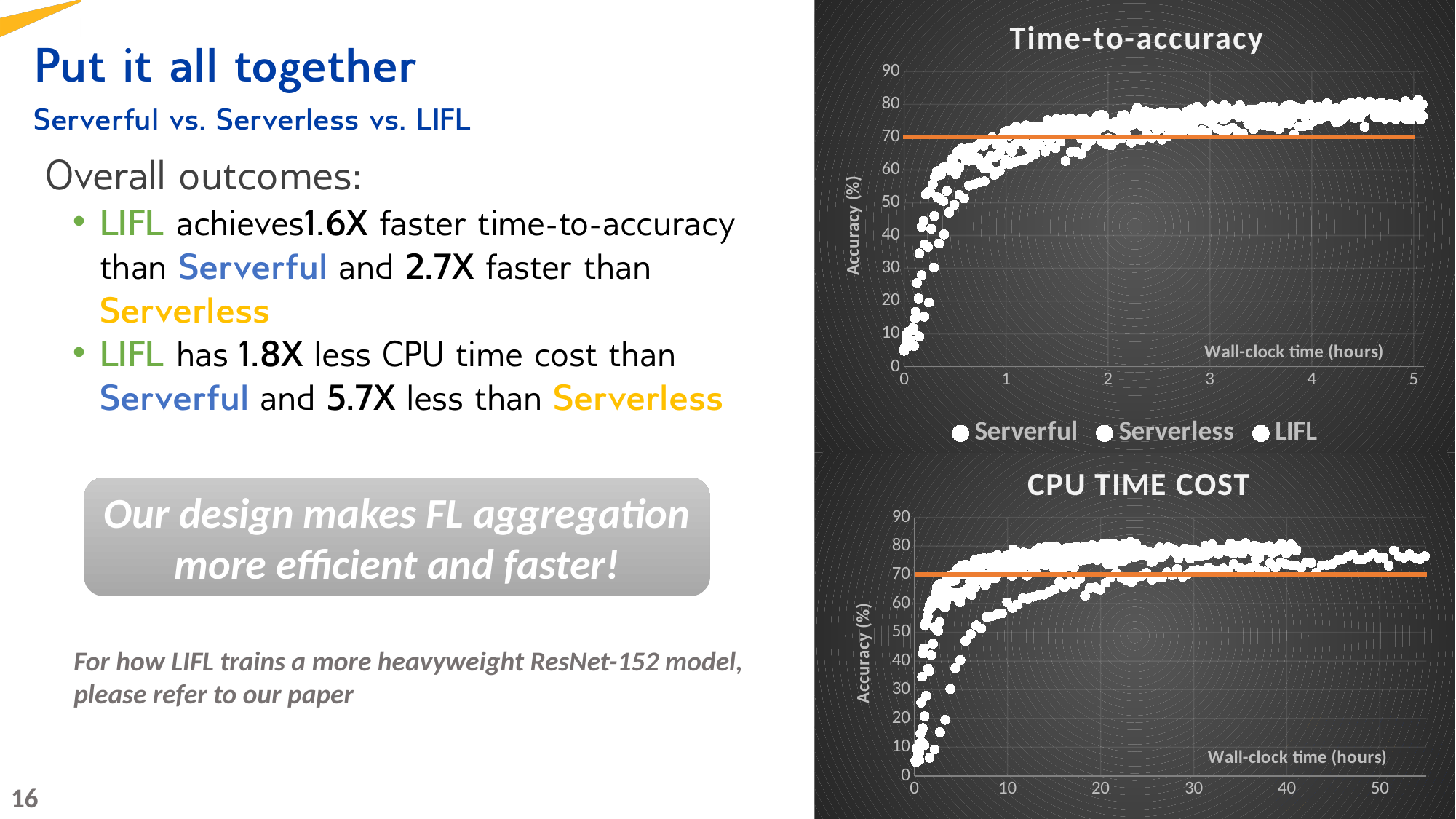

### Chart: Time-to-accuracy

| Category | Serverful | Serverless | LIFL |
|---|---|---|---|
Put it all together
Serverful vs. Serverless vs. LIFL
Overall outcomes:
LIFL achieves1.6X faster time-to-accuracy than Serverful and 2.7X faster than Serverless
LIFL has 1.8X less CPU time cost than Serverful and 5.7X less than Serverless

### Chart: CPU TIME COST

| Category | Serverful | Serverless | LIFL |
|---|---|---|---|
Our design makes FL aggregation more efficient and faster!
For how LIFL trains a more heavyweight ResNet-152 model, please refer to our paper